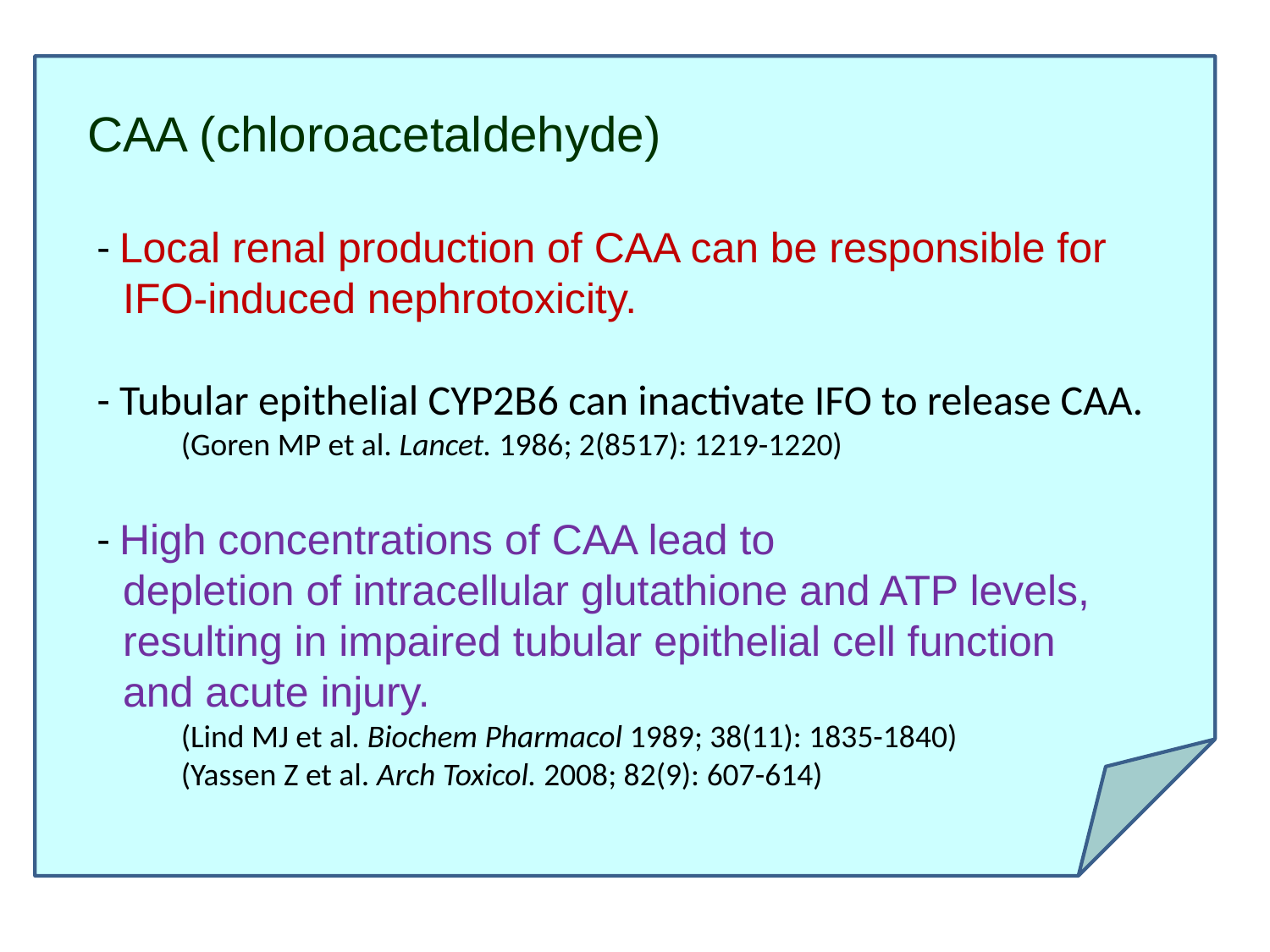

CAA (chloroacetaldehyde)

 - Local renal production of CAA can be responsible for
   IFO-induced nephrotoxicity.

 - Tubular epithelial CYP2B6 can inactivate IFO to release CAA.
             (Goren MP et al. Lancet. 1986; 2(8517): 1219-1220)

 - High concentrations of CAA lead to
   depletion of intracellular glutathione and ATP levels,
   resulting in impaired tubular epithelial cell function
   and acute injury.
             (Lind MJ et al. Biochem Pharmacol 1989; 38(11): 1835-1840)
             (Yassen Z et al. Arch Toxicol. 2008; 82(9): 607-614)